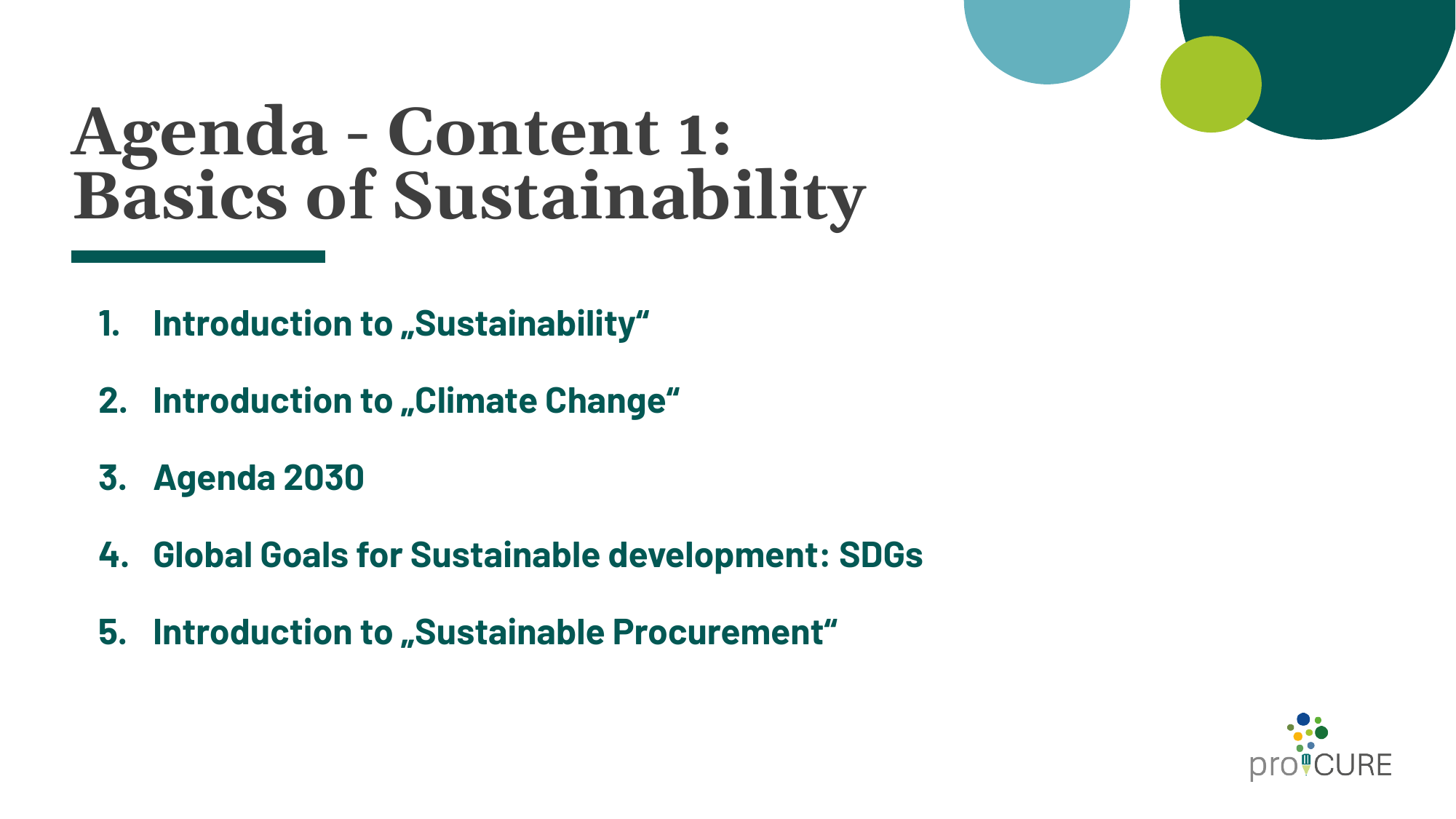

# Agenda - Content 1: Basics of Sustainability
Introduction to „Sustainability“
Introduction to „Climate Change“
Agenda 2030
Global Goals for Sustainable development: SDGs
Introduction to „Sustainable Procurement“